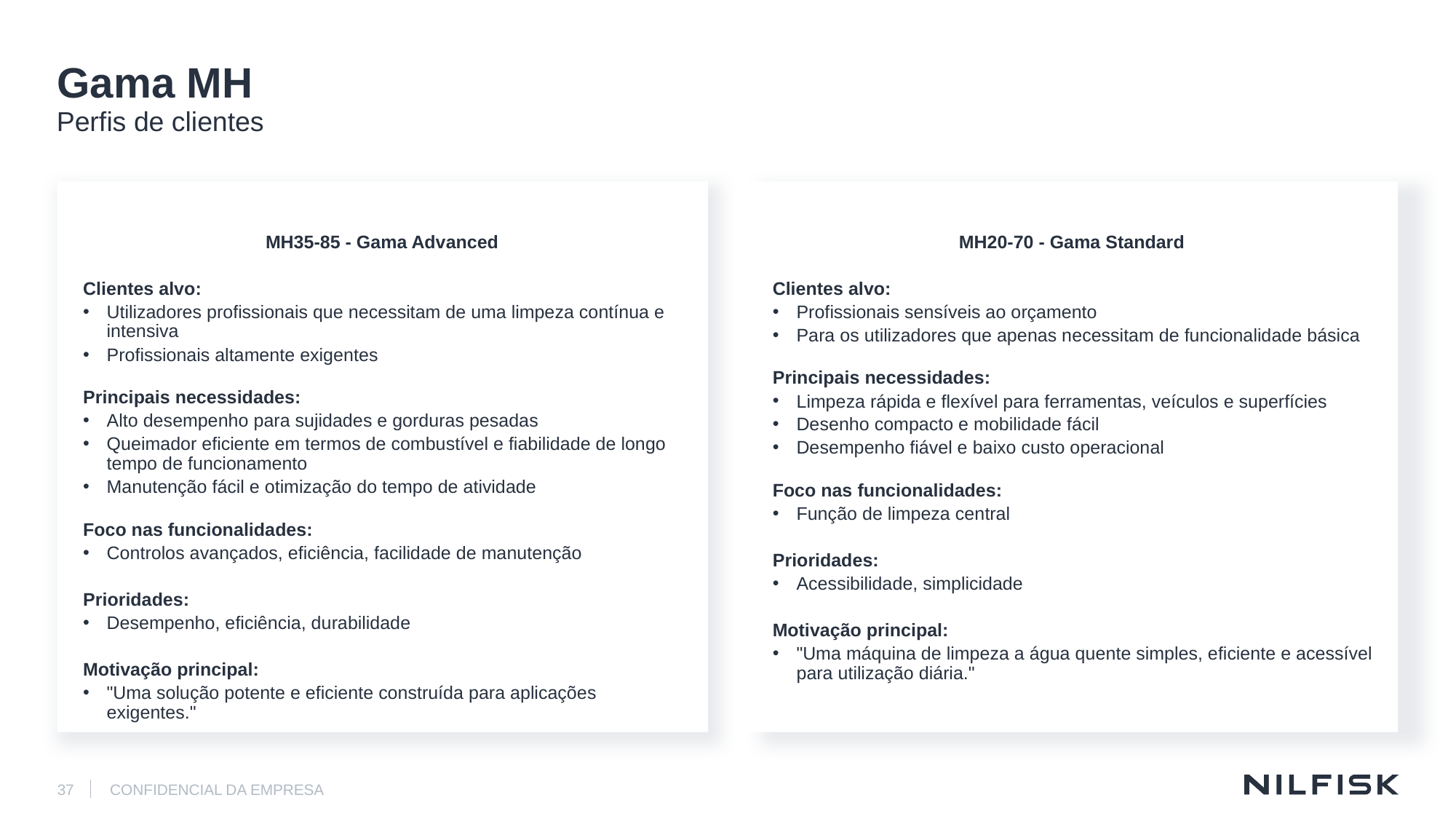

# Gama MH
Perfis de clientes

MH35-85 - Gama Advanced

Clientes alvo:
Utilizadores profissionais que necessitam de uma limpeza contínua e intensiva
Profissionais altamente exigentes
Principais necessidades:
Alto desempenho para sujidades e gorduras pesadas
Queimador eficiente em termos de combustível e fiabilidade de longo tempo de funcionamento
Manutenção fácil e otimização do tempo de atividade
Foco nas funcionalidades:
Controlos avançados, eficiência, facilidade de manutenção

Prioridades:
Desempenho, eficiência, durabilidade

Motivação principal:
"Uma solução potente e eficiente construída para aplicações exigentes."

MH20-70 - Gama Standard

Clientes alvo:
Profissionais sensíveis ao orçamento
Para os utilizadores que apenas necessitam de funcionalidade básica
Principais necessidades:
Limpeza rápida e flexível para ferramentas, veículos e superfícies
Desenho compacto e mobilidade fácil
Desempenho fiável e baixo custo operacional
Foco nas funcionalidades:
Função de limpeza central

Prioridades:
Acessibilidade, simplicidade

Motivação principal:
"Uma máquina de limpeza a água quente simples, eficiente e acessível para utilização diária."

37
CONFIDENCIAL DA EMPRESA